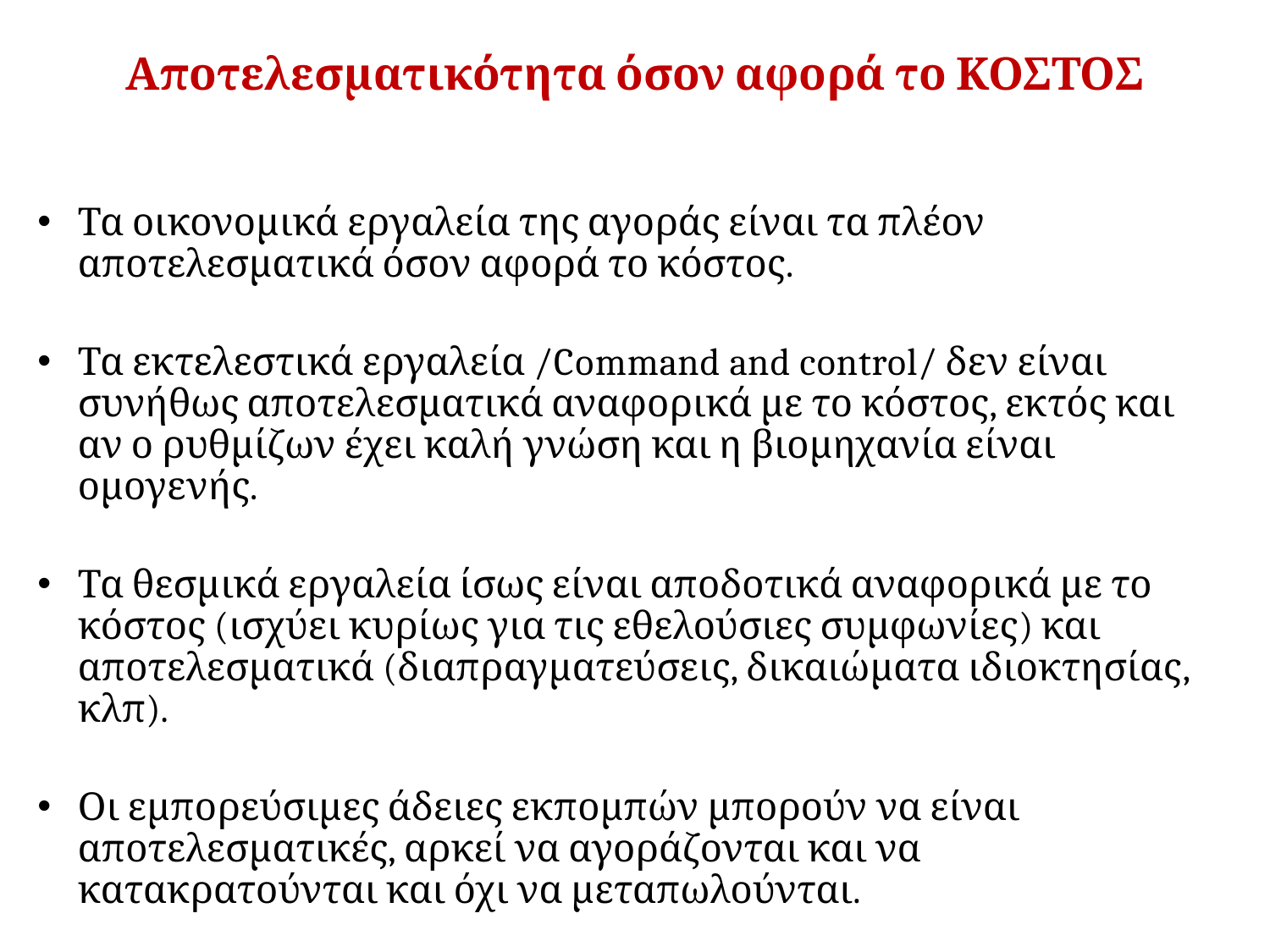

# Αποτελεσματικότητα όσον αφορά το ΚΟΣΤΟΣ
Τα οικονομικά εργαλεία της αγοράς είναι τα πλέον αποτελεσματικά όσον αφορά το κόστος.

Τα εκτελεστικά εργαλεία /Command and control/ δεν είναι συνήθως αποτελεσματικά αναφορικά με το κόστος, εκτός και αν ο ρυθμίζων έχει καλή γνώση και η βιομηχανία είναι ομογενής.

Τα θεσμικά εργαλεία ίσως είναι αποδοτικά αναφορικά με το κόστος (ισχύει κυρίως για τις εθελούσιες συμφωνίες) και αποτελεσματικά (διαπραγματεύσεις, δικαιώματα ιδιοκτησίας, κλπ).

Οι εμπορεύσιμες άδειες εκπομπών μπορούν να είναι αποτελεσματικές, αρκεί να αγοράζονται και να κατακρατούνται και όχι να μεταπωλούνται.